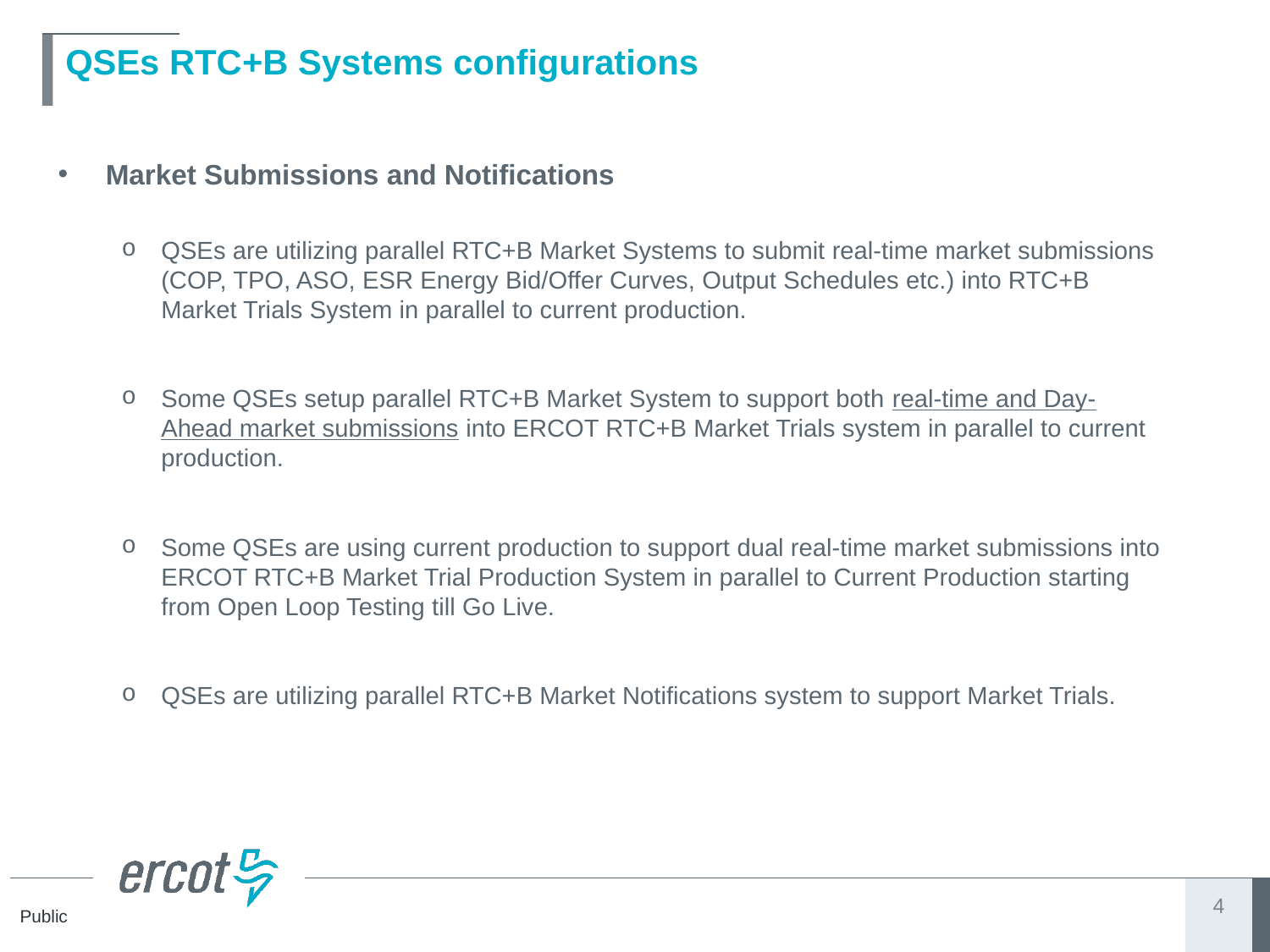

# QSEs RTC+B Systems configurations

Market Submissions and Notifications

QSEs are utilizing parallel RTC+B Market Systems to submit real-time market submissions (COP, TPO, ASO, ESR Energy Bid/Offer Curves, Output Schedules etc.) into RTC+B Market Trials System in parallel to current production.

Some QSEs setup parallel RTC+B Market System to support both real-time and Day-Ahead market submissions into ERCOT RTC+B Market Trials system in parallel to current production.

Some QSEs are using current production to support dual real-time market submissions into ERCOT RTC+B Market Trial Production System in parallel to Current Production starting from Open Loop Testing till Go Live.

QSEs are utilizing parallel RTC+B Market Notifications system to support Market Trials.

4